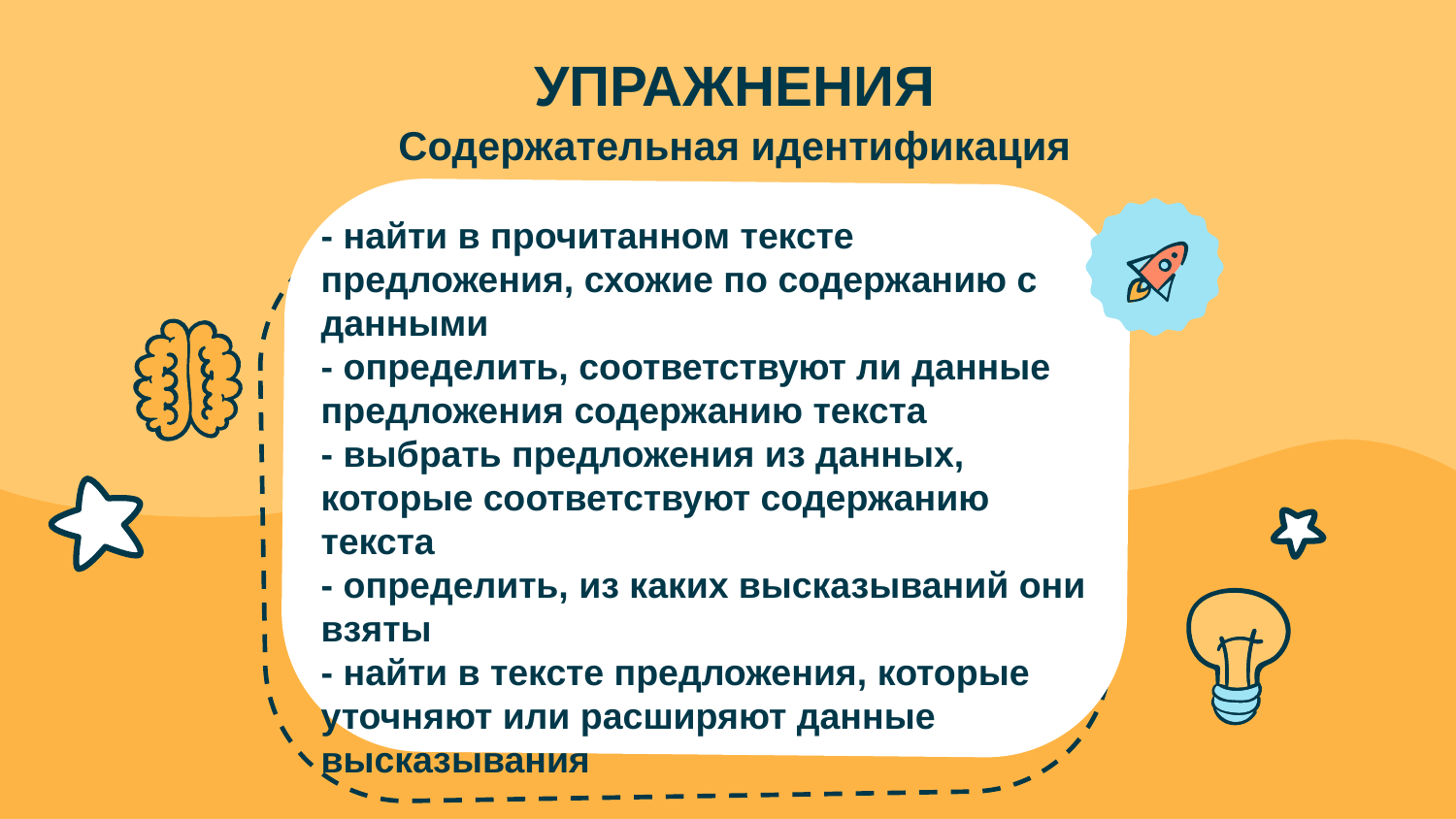

# УПРАЖНЕНИЯ
Содержательная идентификация

- найти в прочитанном тексте предложения, схожие по содержанию с данными
- определить, соответствуют ли данные предложения содержанию текста
- выбрать предложения из данных, которые соответствуют содержанию текста
- определить, из каких высказываний они взяты
- найти в тексте предложения, которые уточняют или расширяют данные высказывания